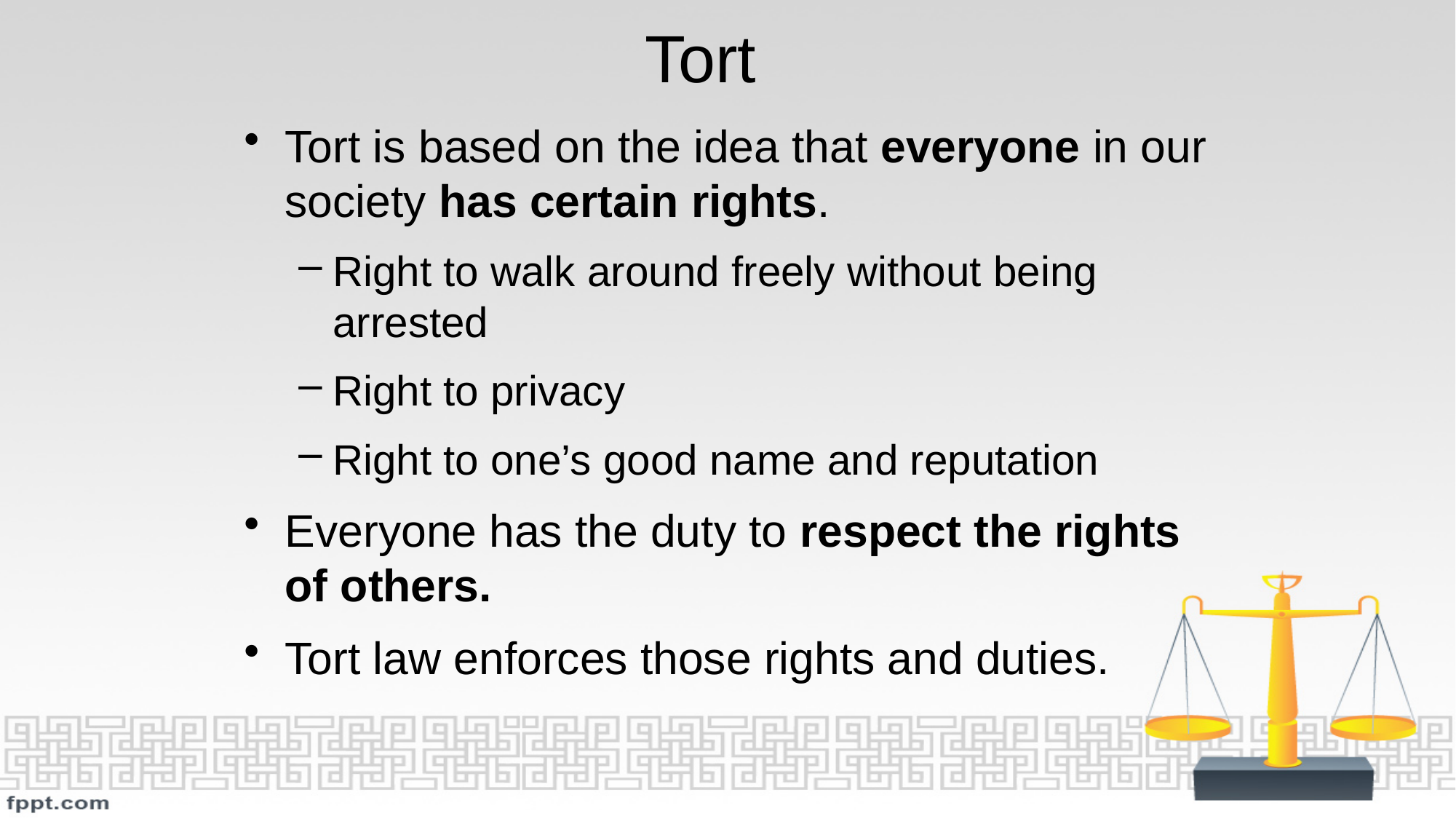

# Tort
Tort is based on the idea that everyone in our society has certain rights.
Right to walk around freely without being arrested
Right to privacy
Right to one’s good name and reputation
Everyone has the duty to respect the rights of others.
Tort law enforces those rights and duties.